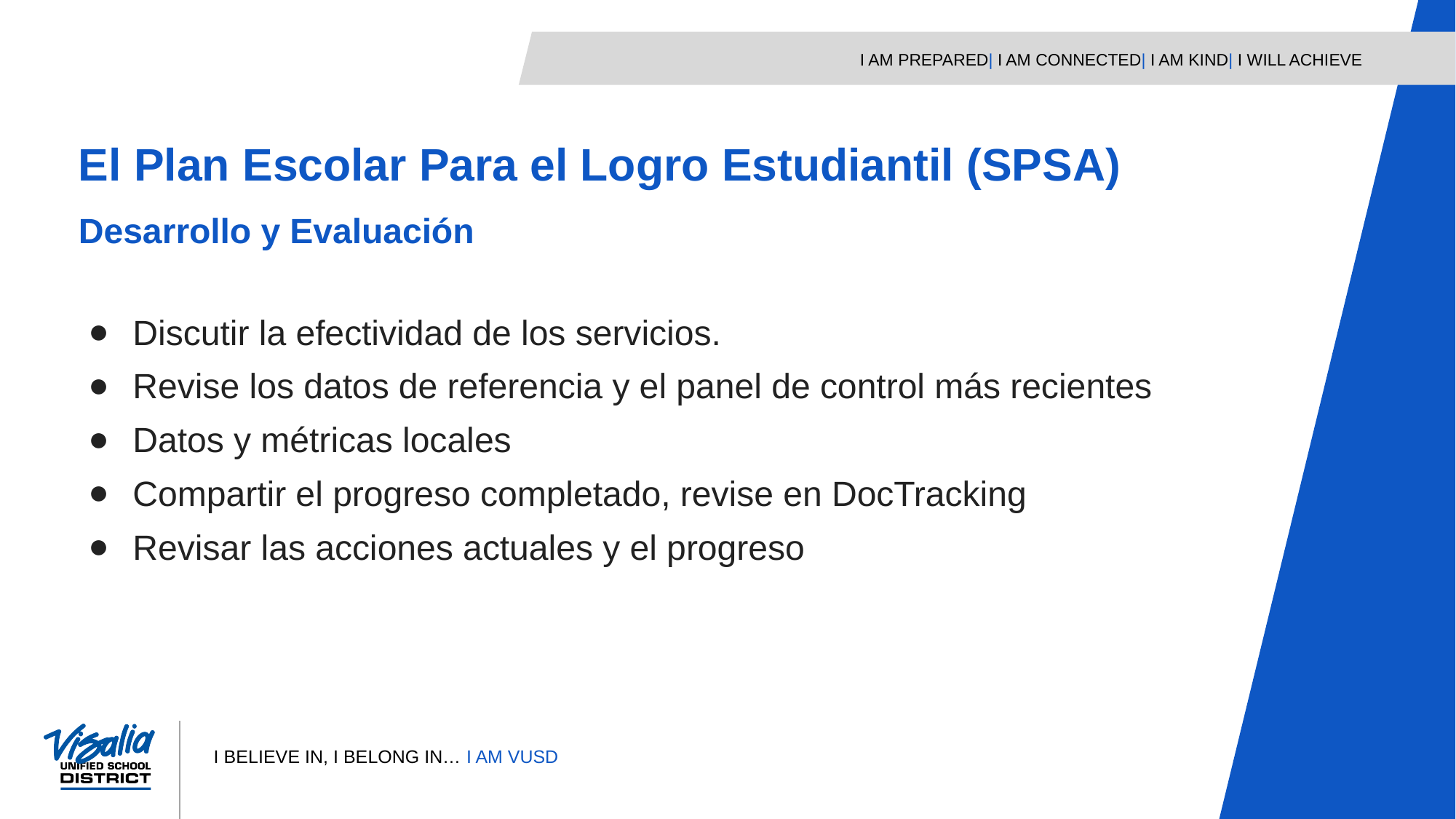

El Plan Escolar Para el Logro Estudiantil (SPSA)

Desarrollo y Evaluación

Discutir la efectividad de los servicios.
Revise los datos de referencia y el panel de control más recientes
Datos y métricas locales
Compartir el progreso completado, revise en DocTracking
Revisar las acciones actuales y el progreso

9